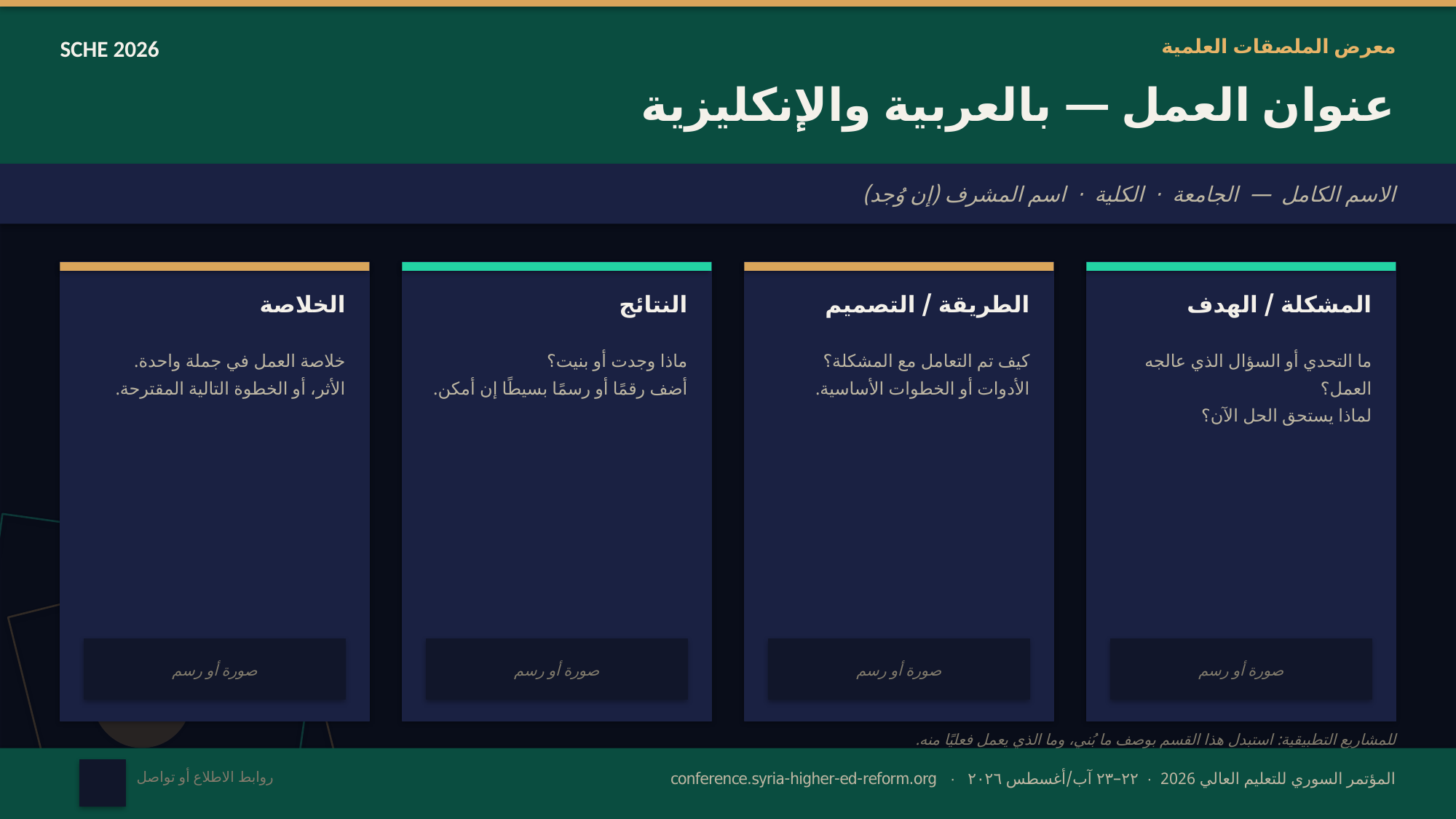

SCHE 2026
معرض الملصقات العلمية
عنوان العمل — بالعربية والإنكليزية

الاسم الكامل  —  الجامعة  ·  الكلية  ·  اسم المشرف (إن وُجد)

الخلاصة
النتائج
الطريقة / التصميم
المشكلة / الهدف
خلاصة العمل في جملة واحدة.
الأثر، أو الخطوة التالية المقترحة.
ماذا وجدت أو بنيت؟
أضف رقمًا أو رسمًا بسيطًا إن أمكن.
كيف تم التعامل مع المشكلة؟
الأدوات أو الخطوات الأساسية.
ما التحدي أو السؤال الذي عالجه العمل؟
لماذا يستحق الحل الآن؟

صورة أو رسم

صورة أو رسم

صورة أو رسم

صورة أو رسم

للمشاريع التطبيقية: استبدل هذا القسم بوصف ما بُني، وما الذي يعمل فعليًا منه.

روابط الاطلاع أو تواصل
المؤتمر السوري للتعليم العالي 2026  ·  ٢٢–٢٣ آب/أغسطس ٢٠٢٦   ·   conference.syria-higher-ed-reform.org